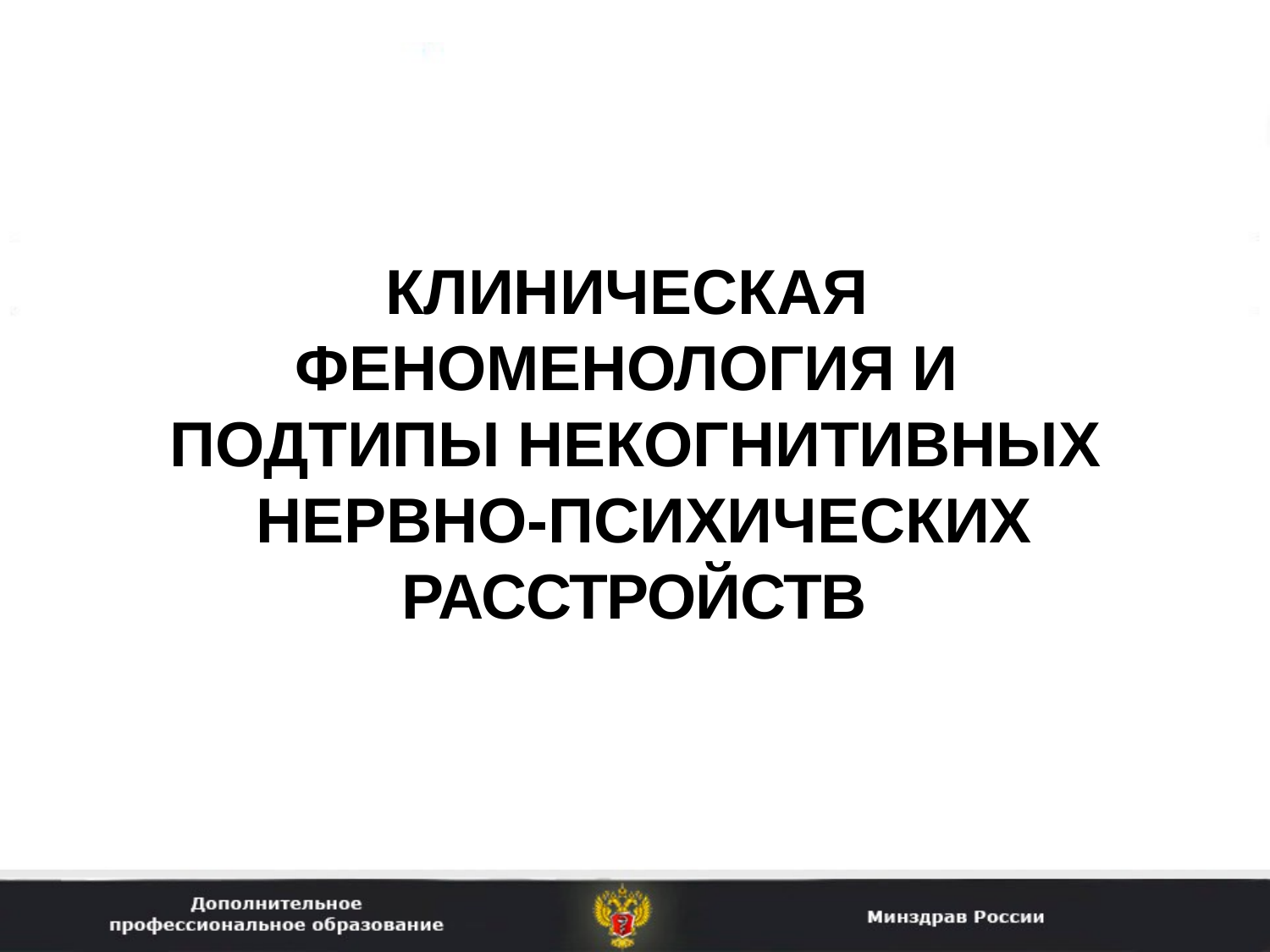

# КЛИНИЧЕСКАЯ  ФЕНОМЕНОЛОГИЯ И  ПОДТИПЫ НЕКОГНИТИВНЫХ  НЕРВНО-ПСИХИЧЕСКИХ
РАССТРОЙСТВ